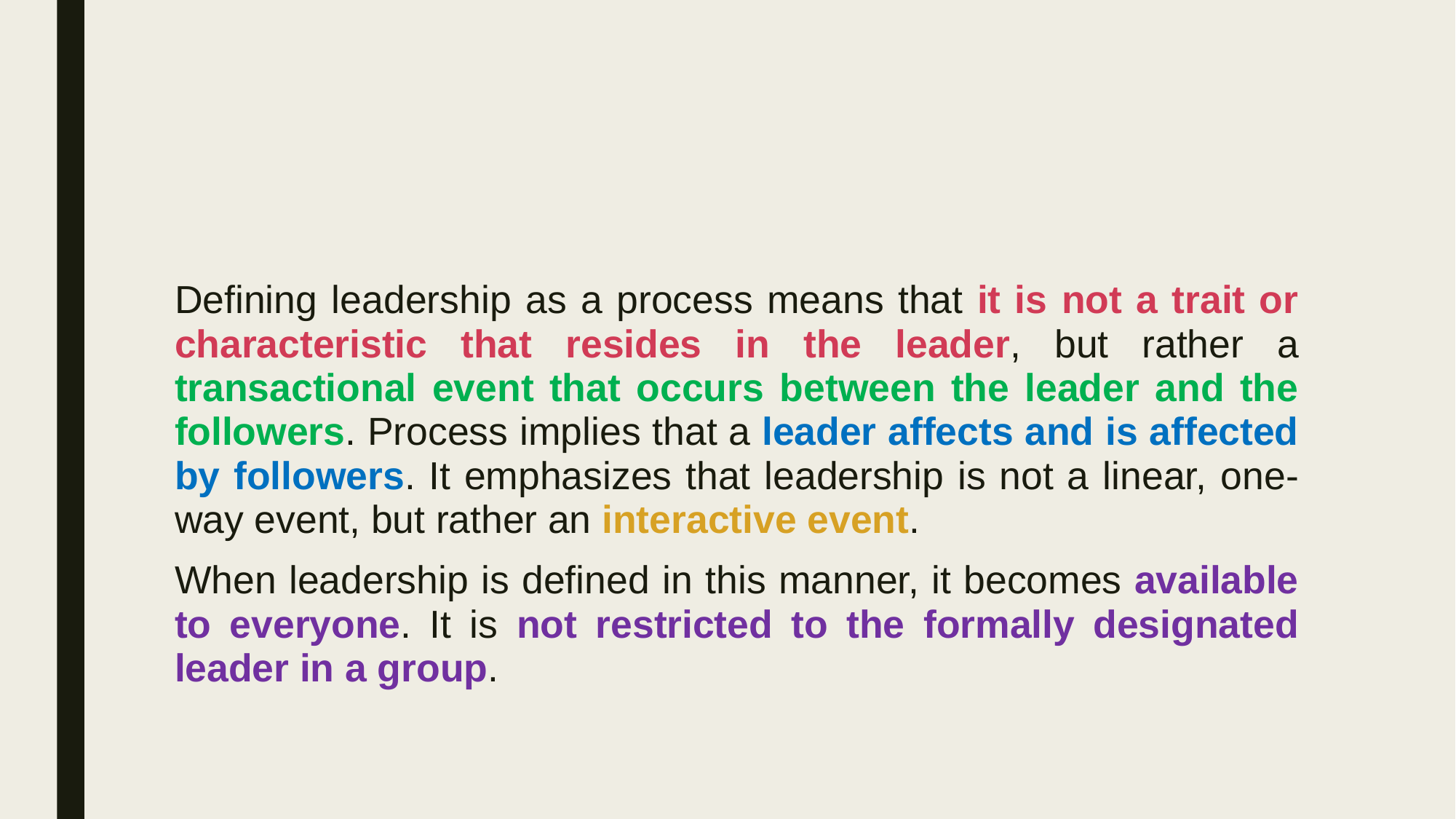

#
Defining leadership as a process means that it is not a trait or characteristic that resides in the leader, but rather a transactional event that occurs between the leader and the followers. Process implies that a leader affects and is affected by followers. It emphasizes that leadership is not a linear, one-way event, but rather an interactive event.
When leadership is defined in this manner, it becomes available to everyone. It is not restricted to the formally designated leader in a group.